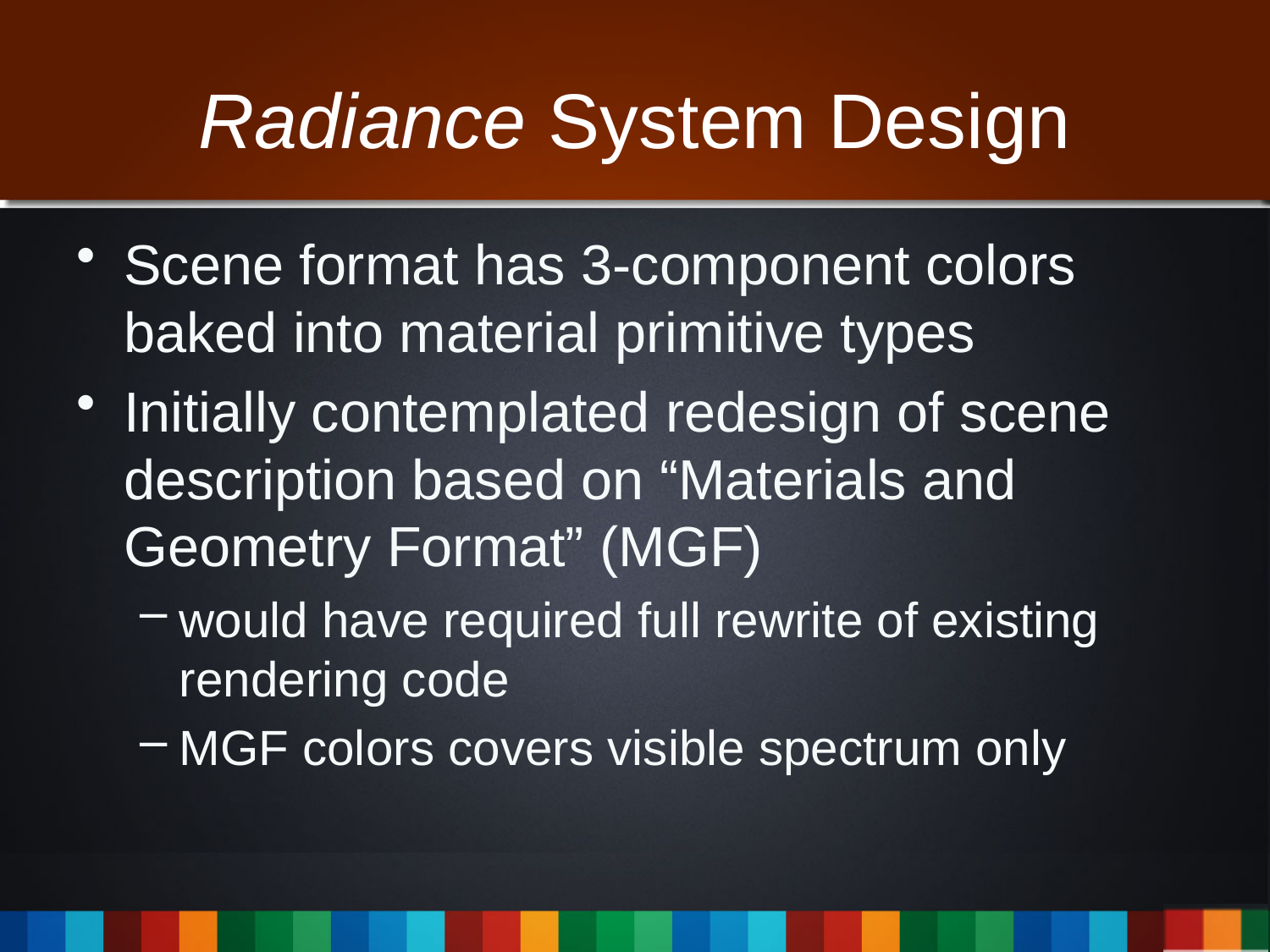

# Radiance System Design
Scene format has 3-component colors baked into material primitive types
Initially contemplated redesign of scene description based on “Materials and Geometry Format” (MGF)
would have required full rewrite of existing rendering code
MGF colors covers visible spectrum only